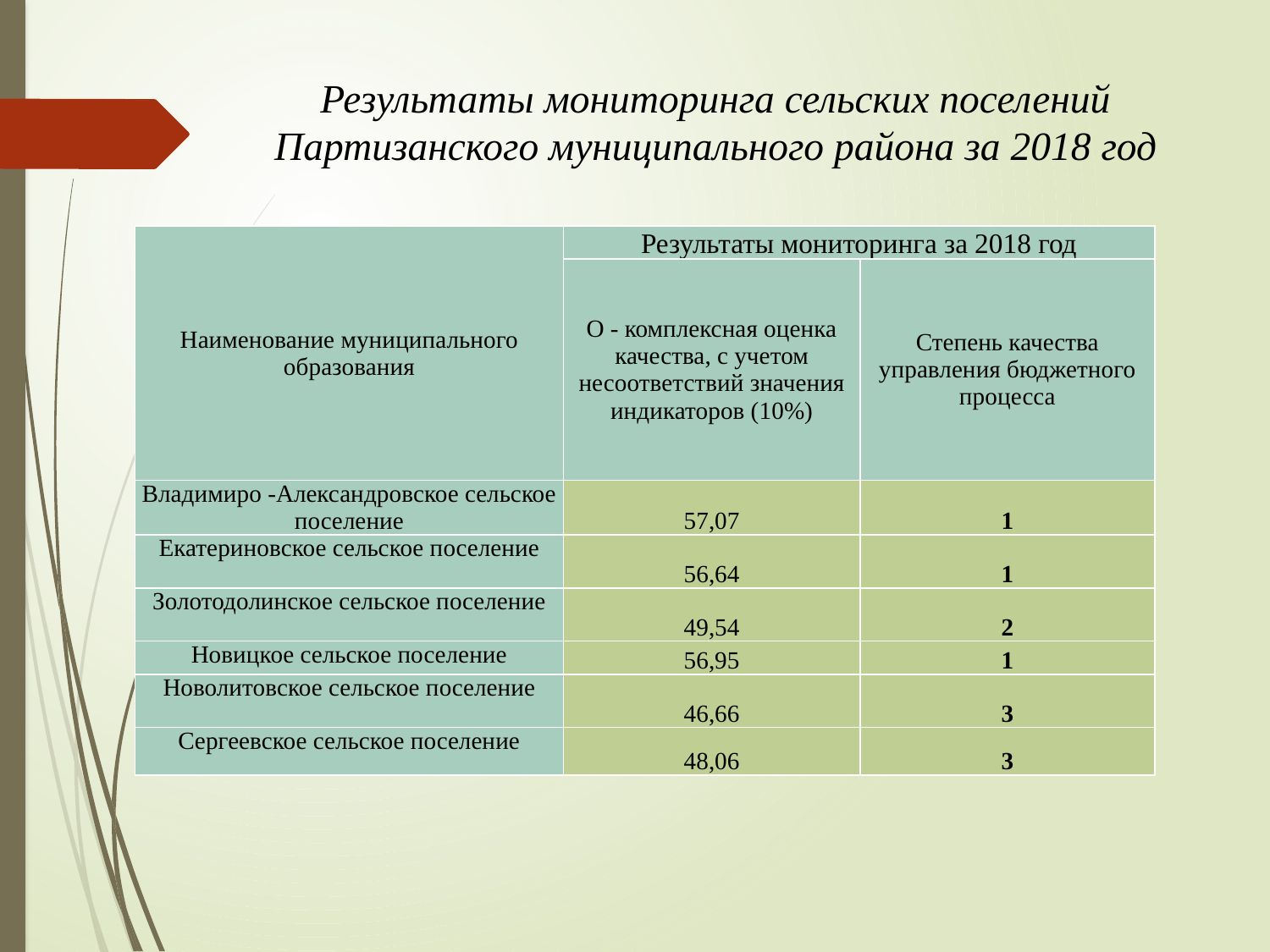

# Результаты мониторинга сельских поселений Партизанского муниципального района за 2018 год
| Наименование муниципального образования | Результаты мониторинга за 2018 год |  |
| --- | --- | --- |
|  | O - комплексная оценка качества, с учетом несоответствий значения индикаторов (10%) | Степень качества управления бюджетного процесса |
| Владимиро -Александровское сельское поселение | 57,07 | 1 |
| Екатериновское сельское поселение | 56,64 | 1 |
| Золотодолинское сельское поселение | 49,54 | 2 |
| Новицкое сельское поселение | 56,95 | 1 |
| Новолитовское сельское поселение | 46,66 | 3 |
| Сергеевское сельское поселение | 48,06 | 3 |